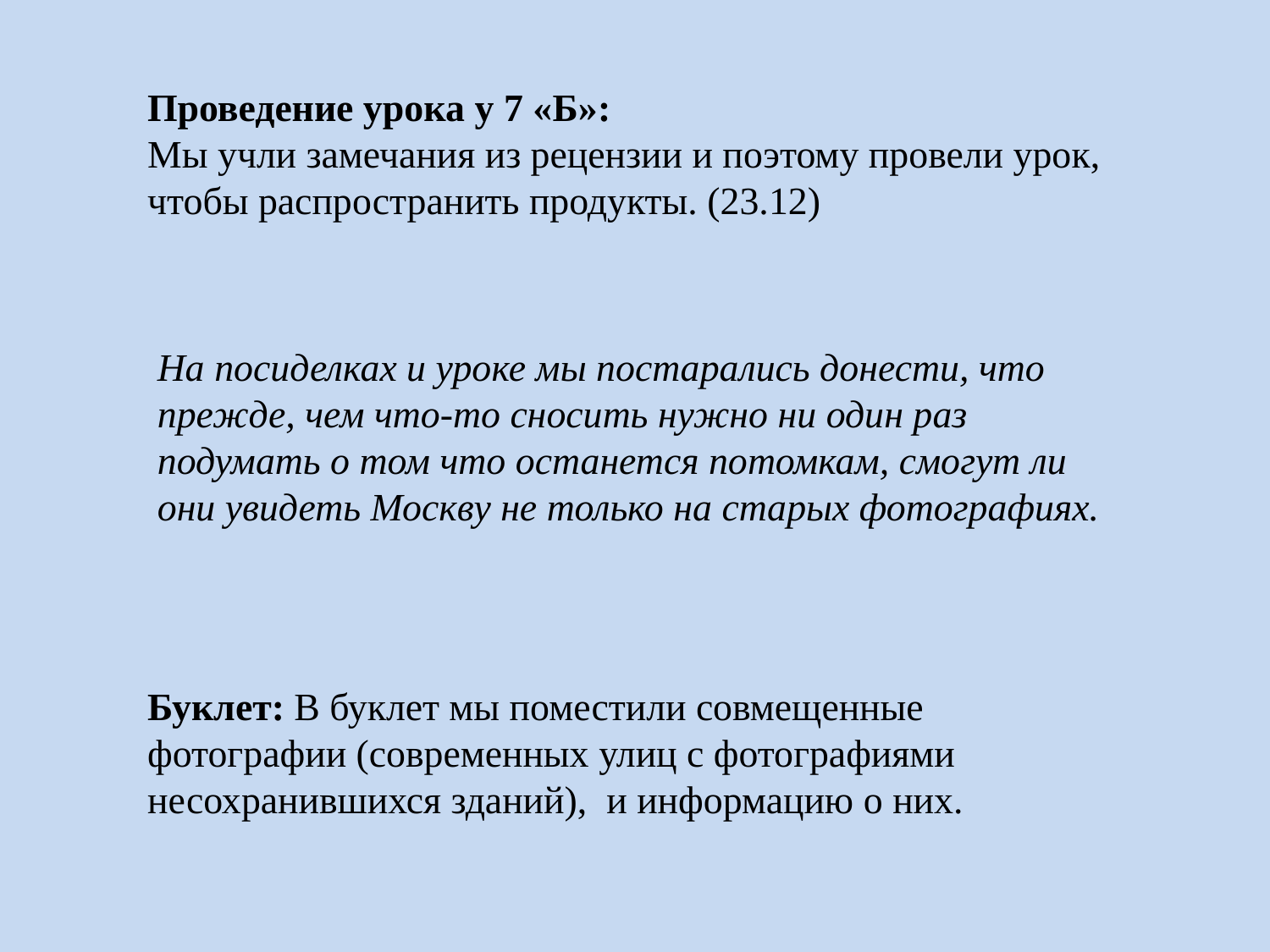

Проведение урока у 7 «Б»:
Мы учли замечания из рецензии и поэтому провели урок, чтобы распространить продукты. (23.12)
На посиделках и уроке мы постарались донести, что прежде, чем что-то сносить нужно ни один раз подумать о том что останется потомкам, смогут ли они увидеть Москву не только на старых фотографиях.
Буклет: В буклет мы поместили совмещенные фотографии (современных улиц с фотографиями несохранившихся зданий),  и информацию о них.